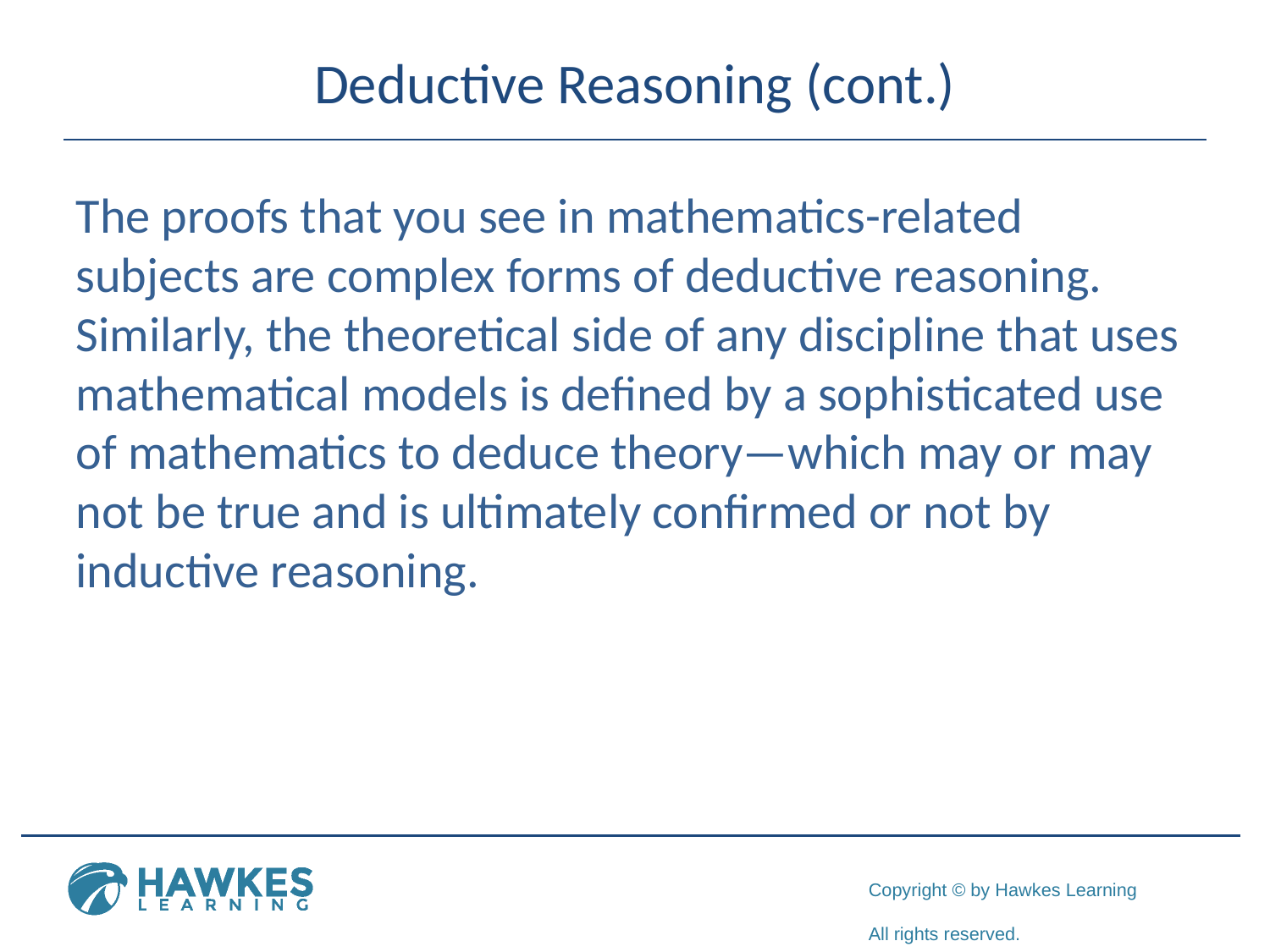

# Deductive Reasoning (cont.)
The proofs that you see in mathematics-related subjects are complex forms of deductive reasoning. Similarly, the theoretical side of any discipline that uses mathematical models is defined by a sophisticated use of mathematics to deduce theory—which may or may not be true and is ultimately confirmed or not by inductive reasoning.